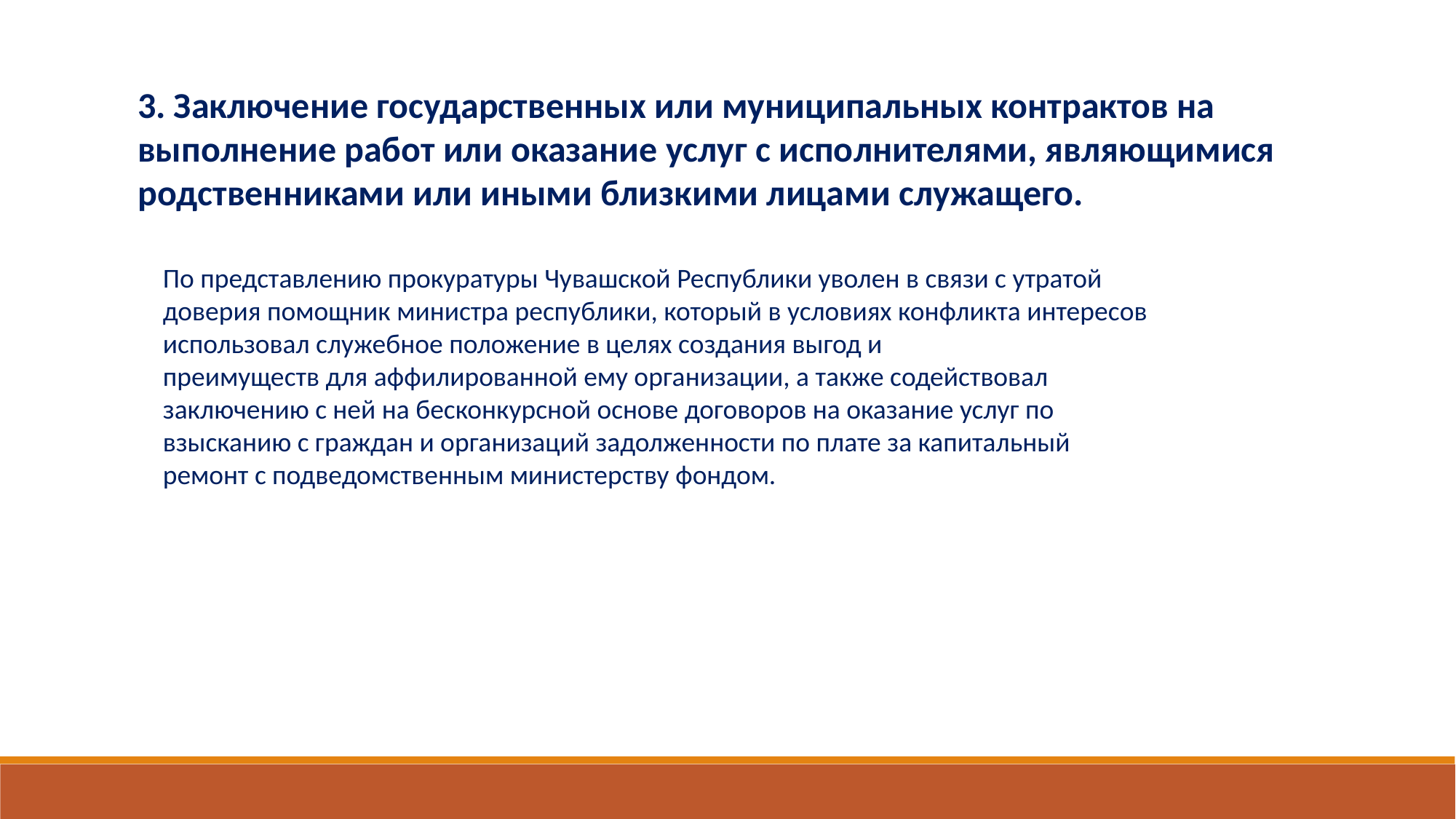

3. Заключение государственных или муниципальных контрактов на выполнение работ или оказание услуг с исполнителями, являющимися родственниками или иными близкими лицами служащего.
По представлению прокуратуры Чувашской Республики уволен в связи с утратой доверия помощник министра республики, который в условиях конфликта интересов использовал служебное положение в целях создания выгод и
преимуществ для аффилированной ему организации, а также содействовал заключению с ней на бесконкурсной основе договоров на оказание услуг по взысканию с граждан и организаций задолженности по плате за капитальный
ремонт с подведомственным министерству фондом.